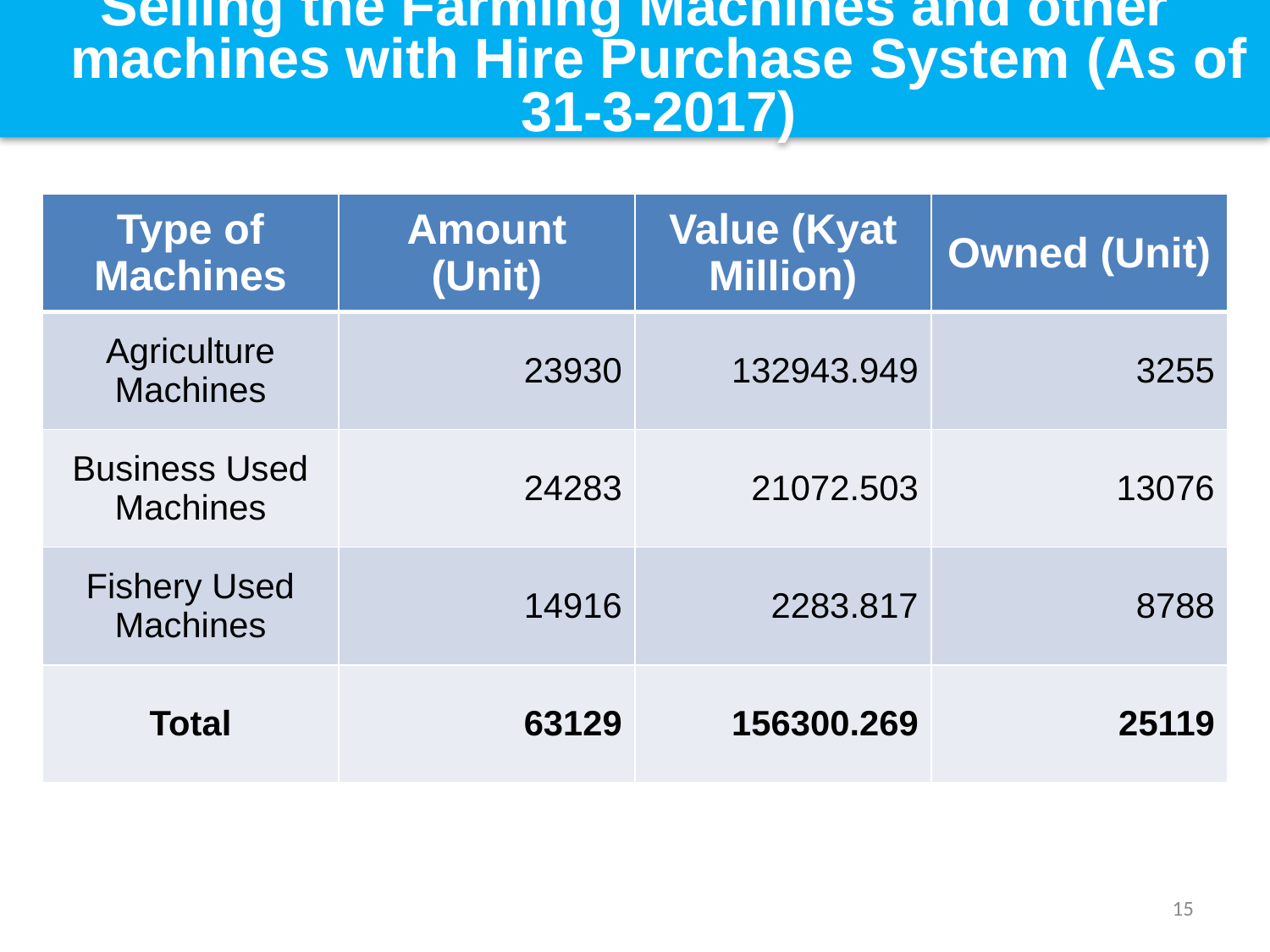

# Selling the Farming Machines and other machines with Hire Purchase System (As of 31-3-2017)
| Type of Machines | Amount (Unit) | Value (Kyat Million) | Owned (Unit) |
| --- | --- | --- | --- |
| Agriculture Machines | 23930 | 132943.949 | 3255 |
| Business Used Machines | 24283 | 21072.503 | 13076 |
| Fishery Used Machines | 14916 | 2283.817 | 8788 |
| Total | 63129 | 156300.269 | 25119 |
15